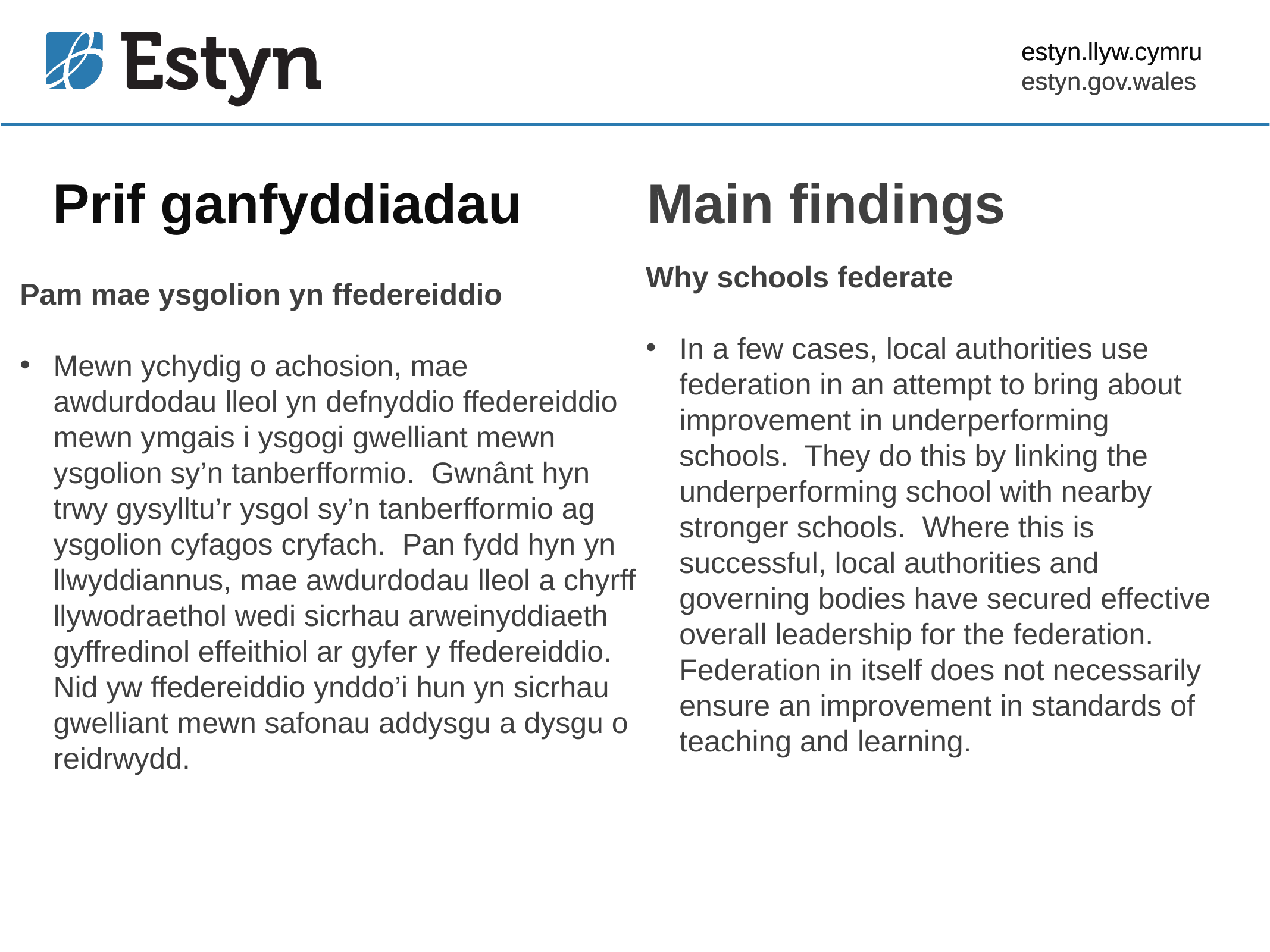

estyn.llyw.cymru
estyn.gov.wales
# Prif ganfyddiadau
Main findings

Why schools federate

In a few cases, local authorities use federation in an attempt to bring about improvement in underperforming schools.  They do this by linking the underperforming school with nearby stronger schools.  Where this is successful, local authorities and governing bodies have secured effective overall leadership for the federation.  Federation in itself does not necessarily ensure an improvement in standards of teaching and learning.
Pam mae ysgolion yn ffedereiddio

Mewn ychydig o achosion, mae awdurdodau lleol yn defnyddio ffedereiddio mewn ymgais i ysgogi gwelliant mewn ysgolion sy’n tanberfformio.  Gwnânt hyn trwy gysylltu’r ysgol sy’n tanberfformio ag ysgolion cyfagos cryfach.  Pan fydd hyn yn llwyddiannus, mae awdurdodau lleol a chyrff llywodraethol wedi sicrhau arweinyddiaeth gyffredinol effeithiol ar gyfer y ffedereiddio.  Nid yw ffedereiddio ynddo’i hun yn sicrhau gwelliant mewn safonau addysgu a dysgu o reidrwydd.